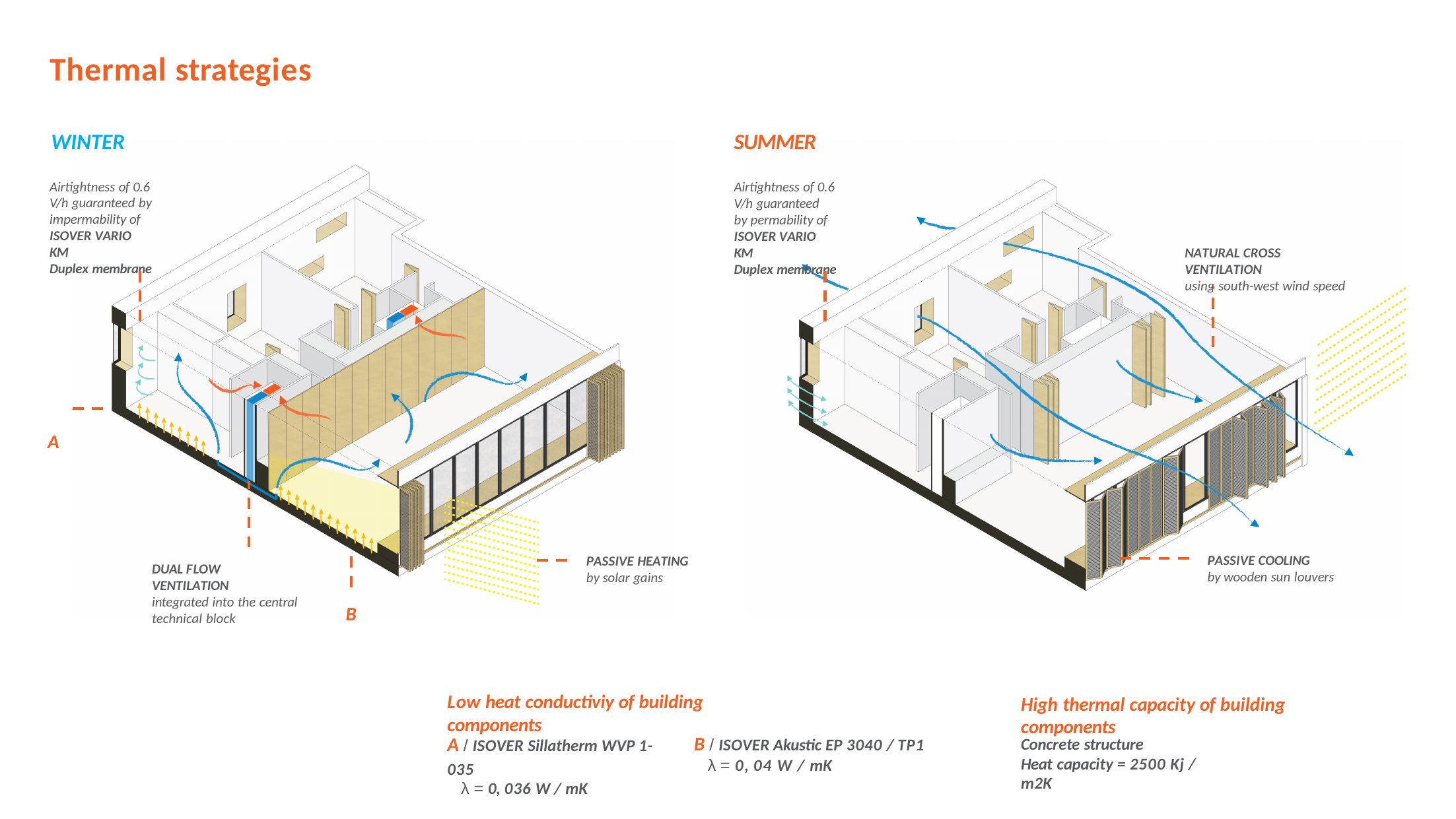

# Thermal strategies
WINTER
SUMMER
Airtightness of 0.6 V/h guaranteed by impermability of ISOVER VARIO KM
Duplex membrane
Airtightness of 0.6 V/h guaranteed
by permability of
ISOVER VARIO KM
Duplex membrane
NATURAL CROSS VENTILATION
using south-west wind speed

A

PASSIVE COOLING
by wooden sun louvers
PASSIVE HEATING
by solar gains

DUAL FLOW VENTILATION
integrated into the central technical block

B
Low heat conductiviy of building components
High thermal capacity of building components
B / ISOVER Akustic EP 3040 / TP1
λ = 0, 04 W / mK
A / ISOVER Sillatherm WVP 1-035
λ = 0, 036 W / mK
Concrete structure
Heat capacity = 2500 Kj / m2K